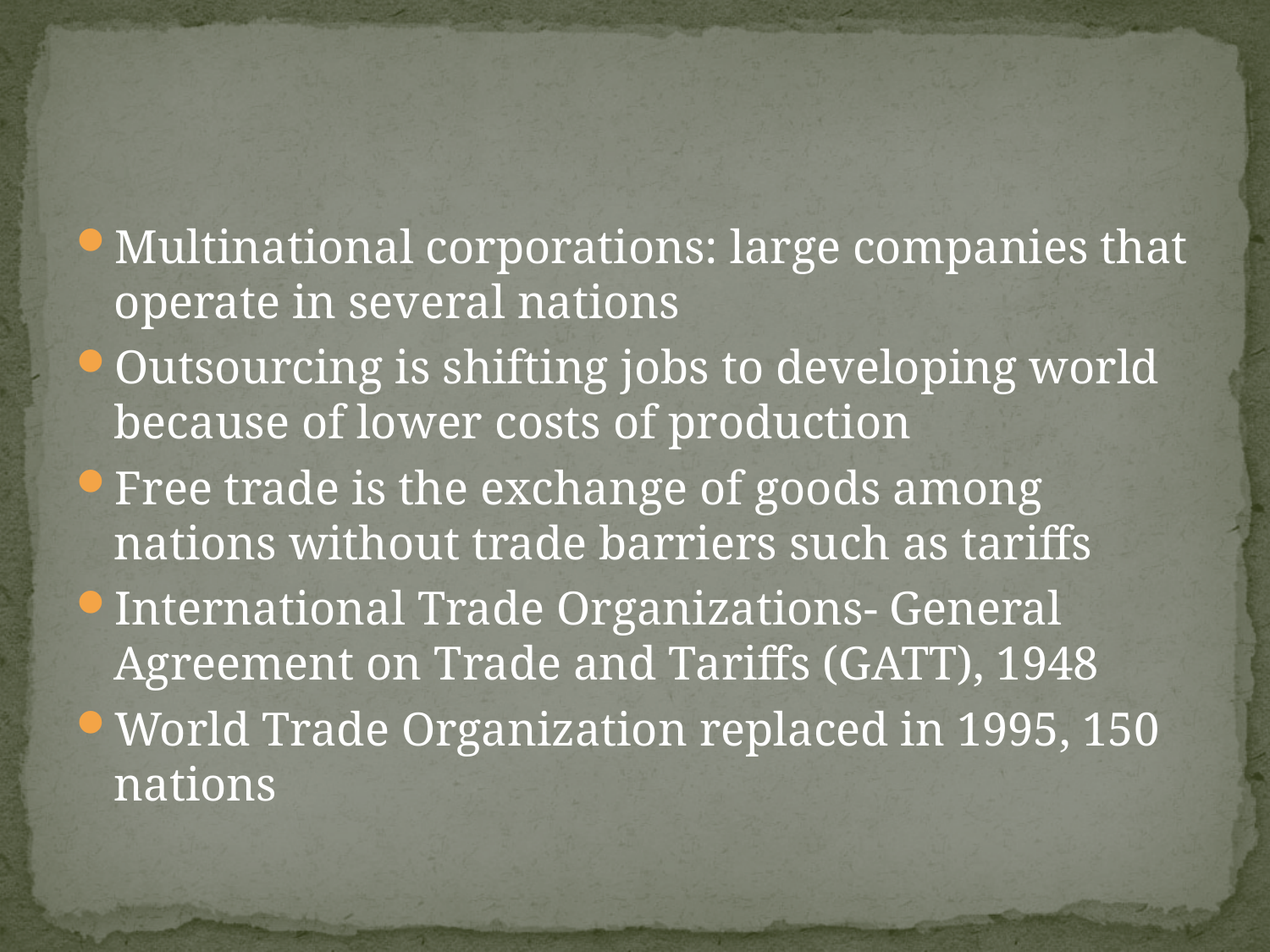

#
Multinational corporations: large companies that operate in several nations
Outsourcing is shifting jobs to developing world because of lower costs of production
Free trade is the exchange of goods among nations without trade barriers such as tariffs
International Trade Organizations- General Agreement on Trade and Tariffs (GATT), 1948
World Trade Organization replaced in 1995, 150 nations